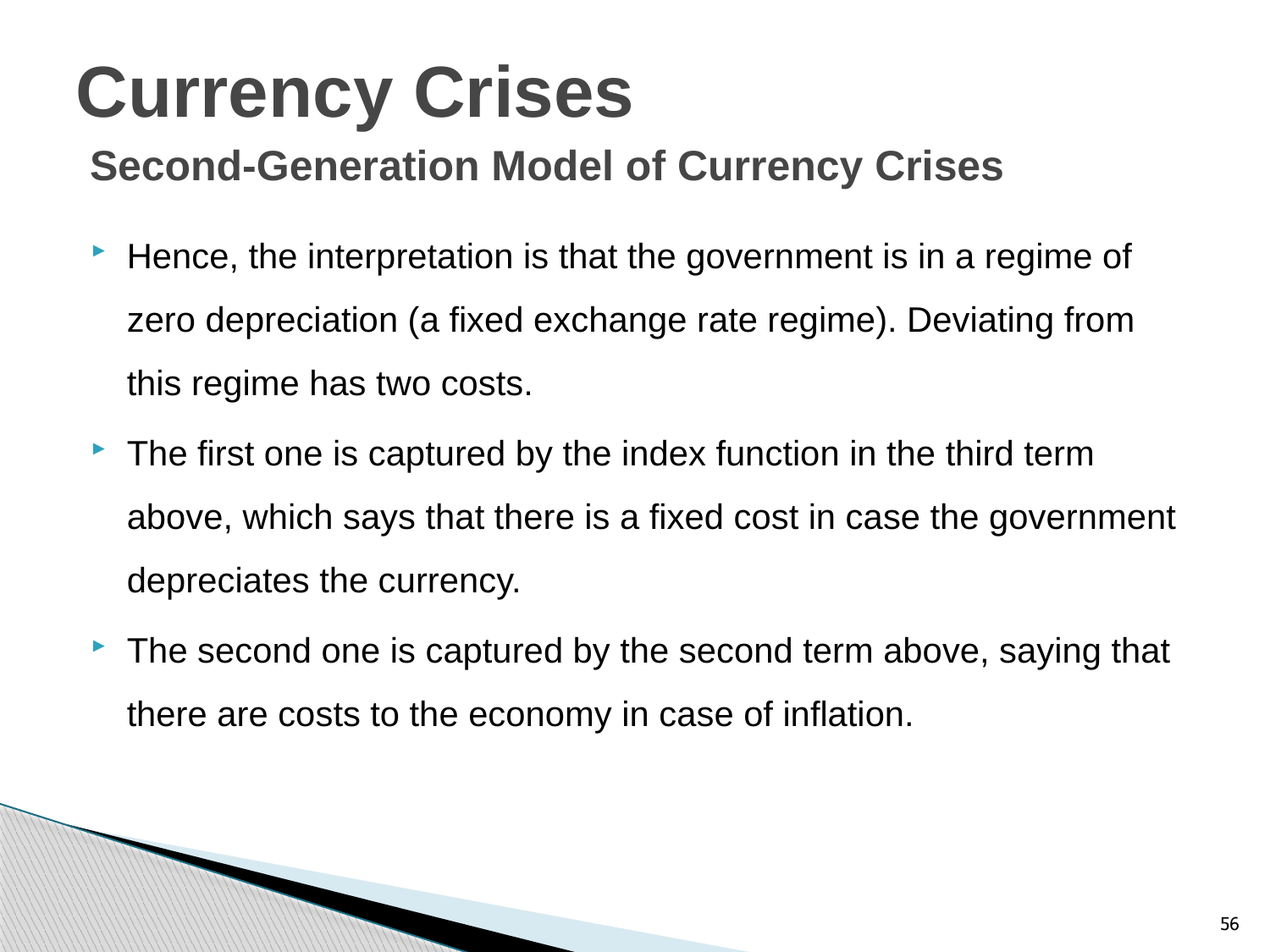

# Currency Crises Second-Generation Model of Currency Crises
Hence, the interpretation is that the government is in a regime of zero depreciation (a fixed exchange rate regime). Deviating from this regime has two costs.
The first one is captured by the index function in the third term above, which says that there is a fixed cost in case the government depreciates the currency.
The second one is captured by the second term above, saying that there are costs to the economy in case of inflation.
56